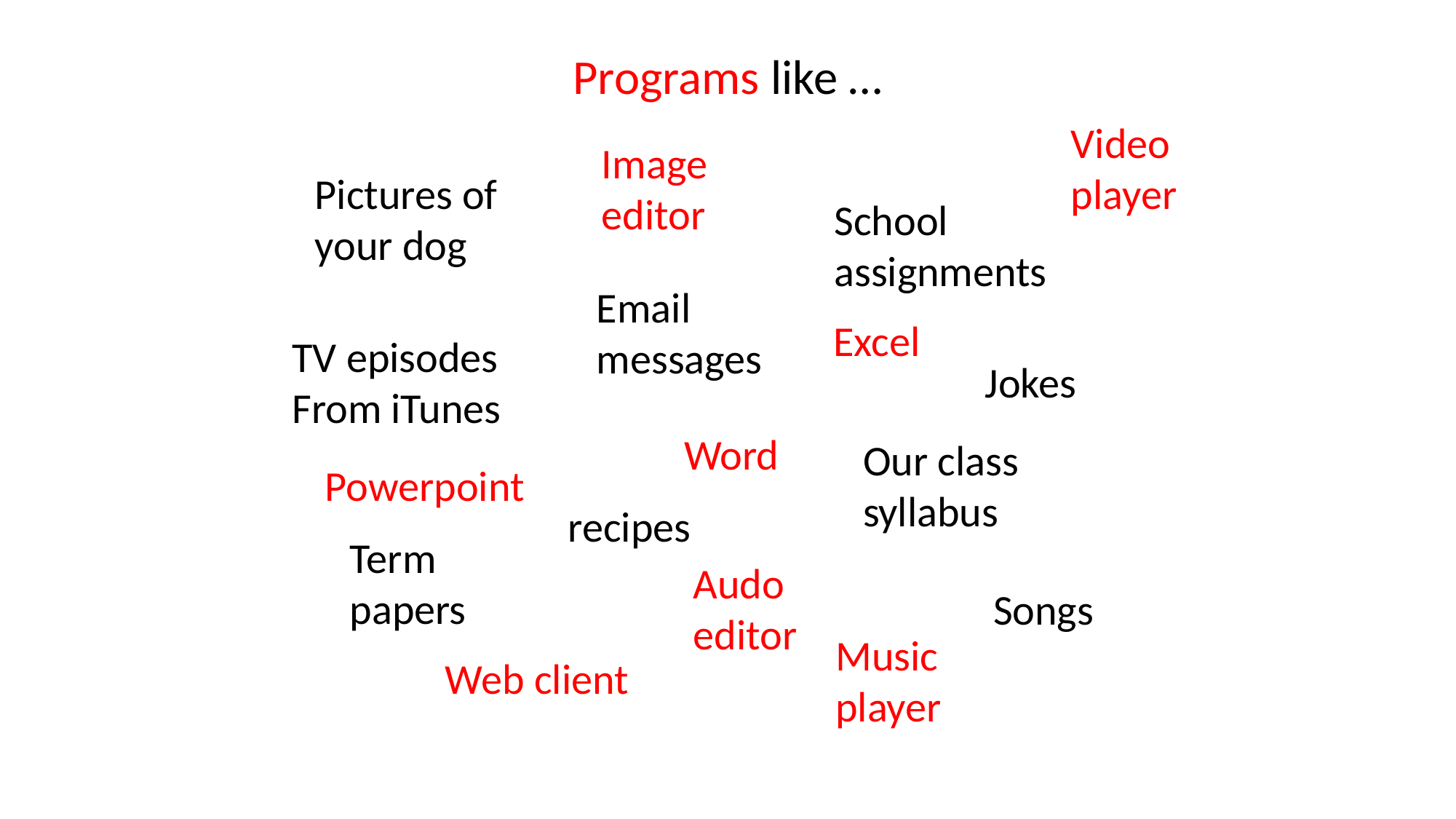

Programs like …
Video
player
Image
editor
Pictures of your dog
School
assignments
Email
messages
Excel
TV episodes
From iTunes
Jokes
Word
Our class
syllabus
Powerpoint
recipes
Term
papers
Audo
editor
Songs
Music player
Web client